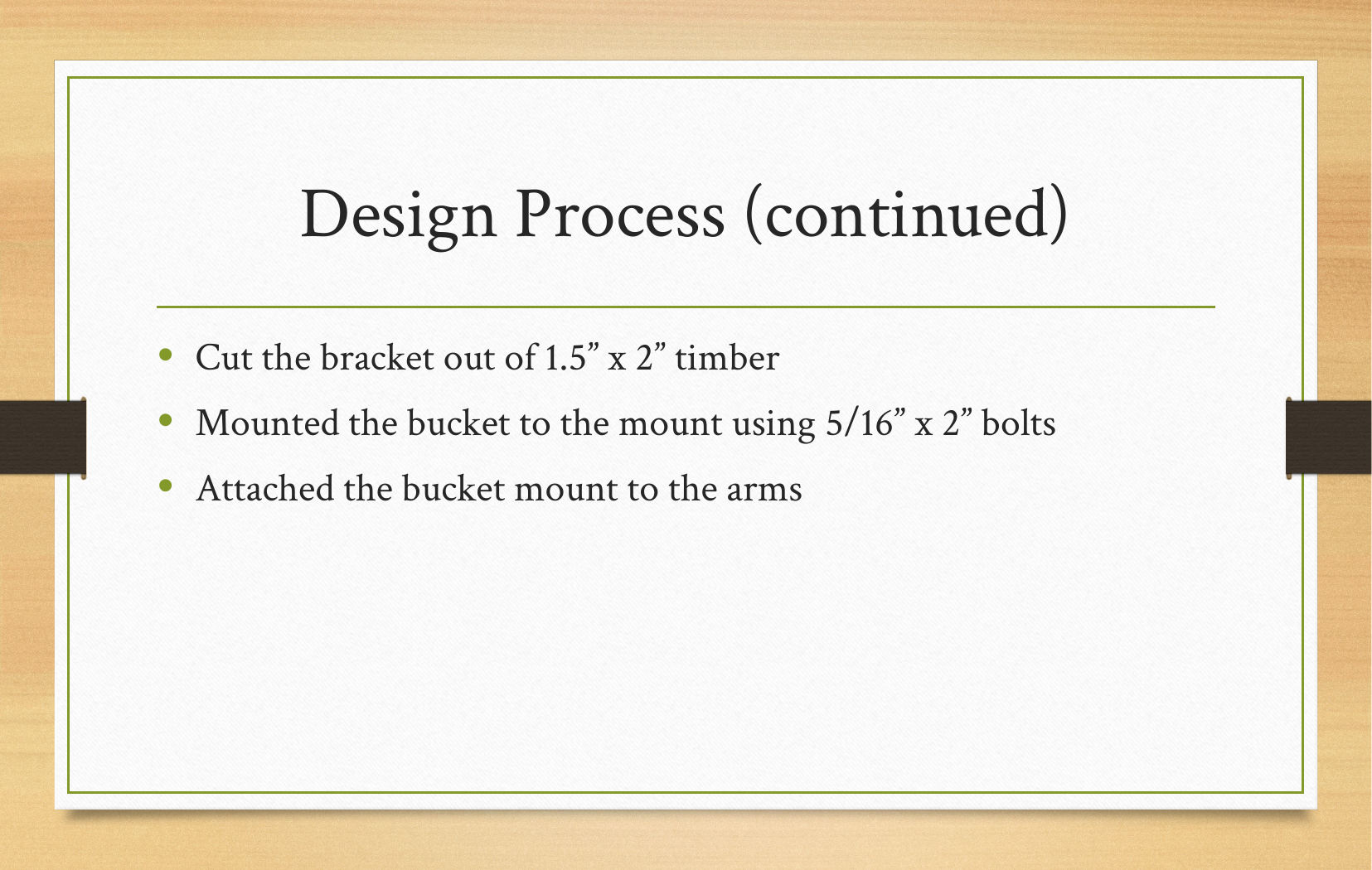

# Design Process (continued)
Cut the bracket out of 1.5” x 2” timber
Mounted the bucket to the mount using 5/16” x 2” bolts
Attached the bucket mount to the arms